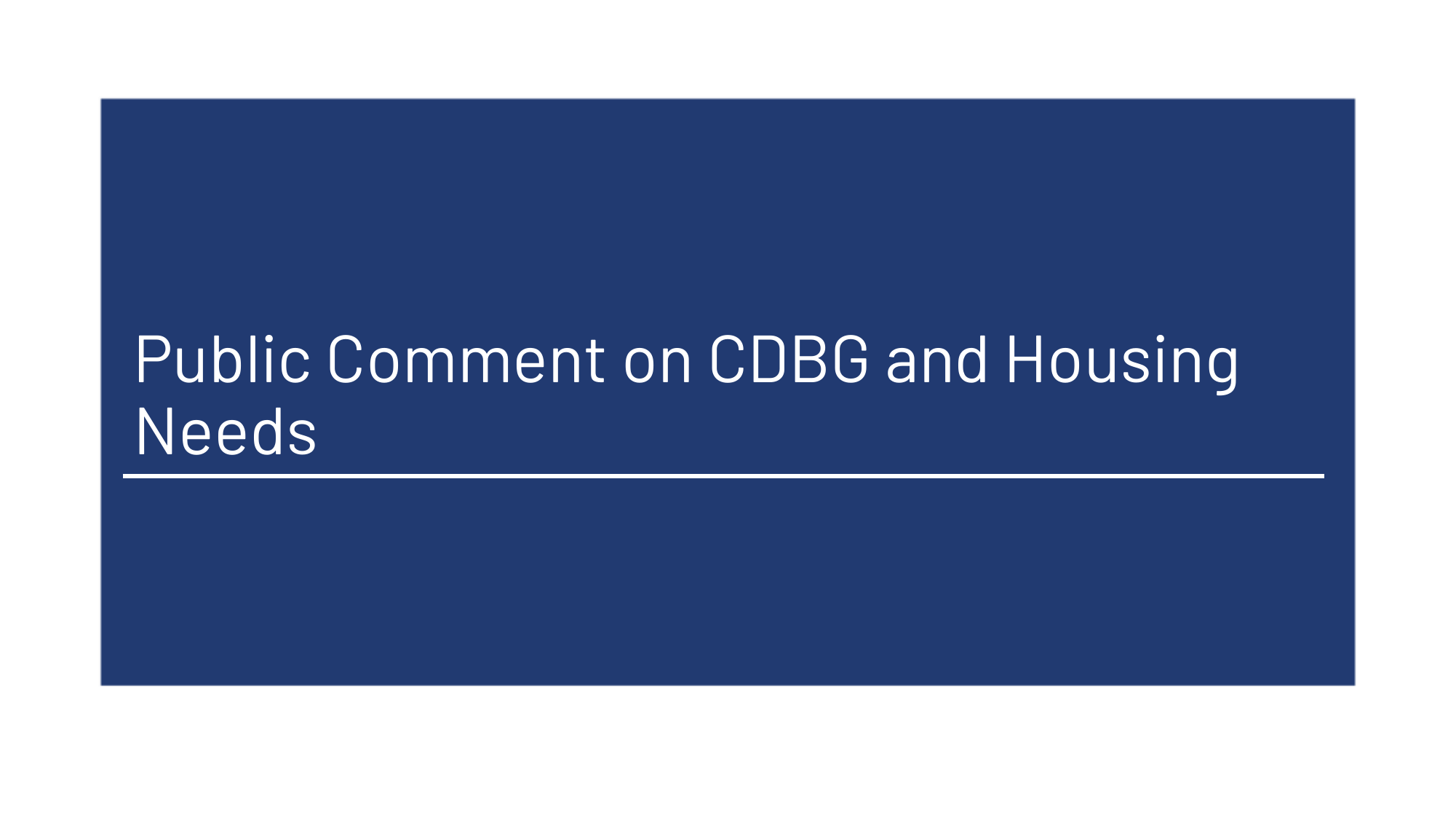

# Public Comment on CDBG and Housing Needs